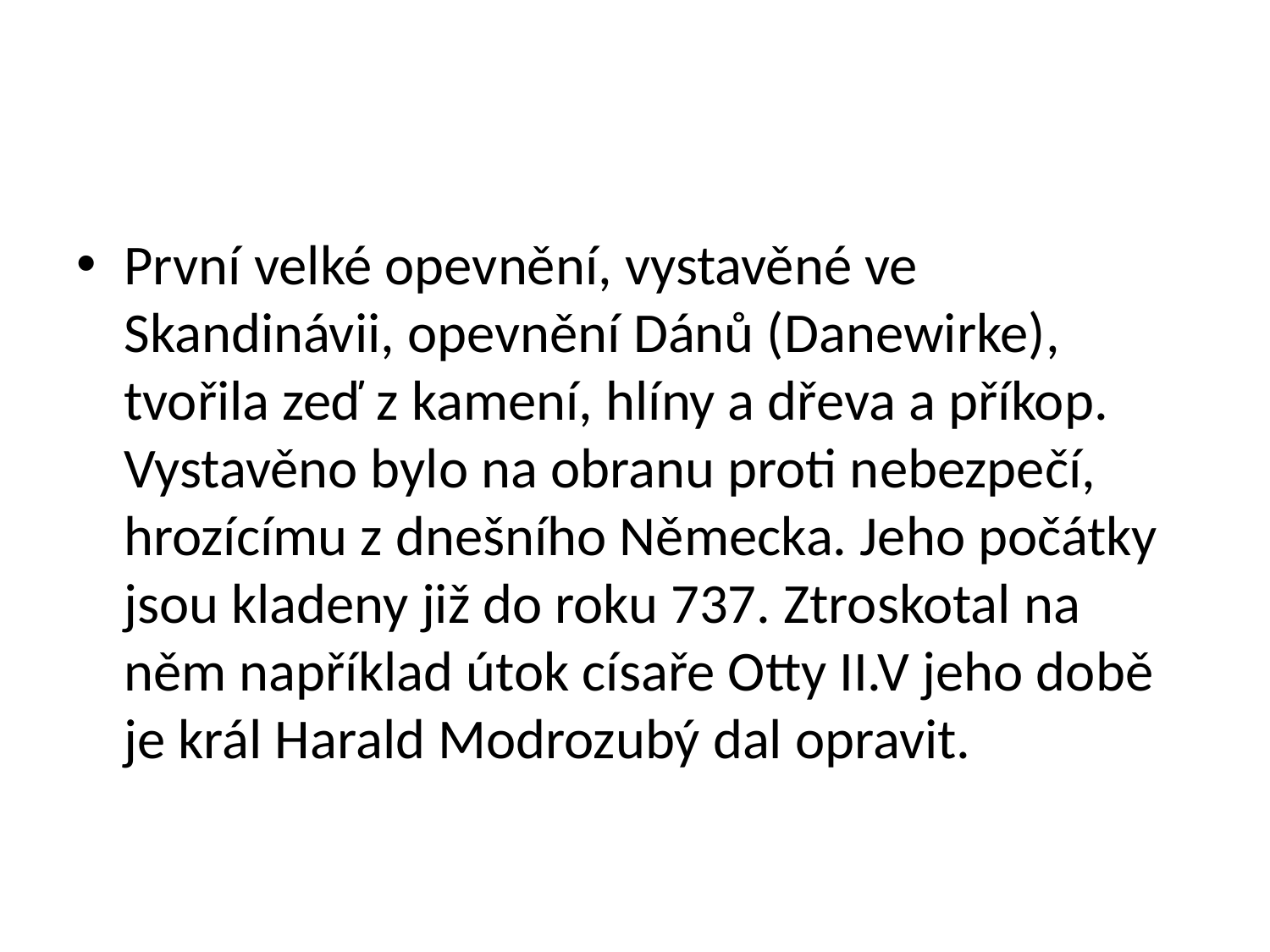

#
První velké opevnění, vystavěné ve Skandinávii, opevnění Dánů (Danewirke), tvořila zeď z kamení, hlíny a dřeva a příkop. Vystavěno bylo na obranu proti nebezpečí, hrozícímu z dnešního Německa. Jeho počátky jsou kladeny již do roku 737. Ztroskotal na něm například útok císaře Otty II.V jeho době je král Harald Modrozubý dal opravit.